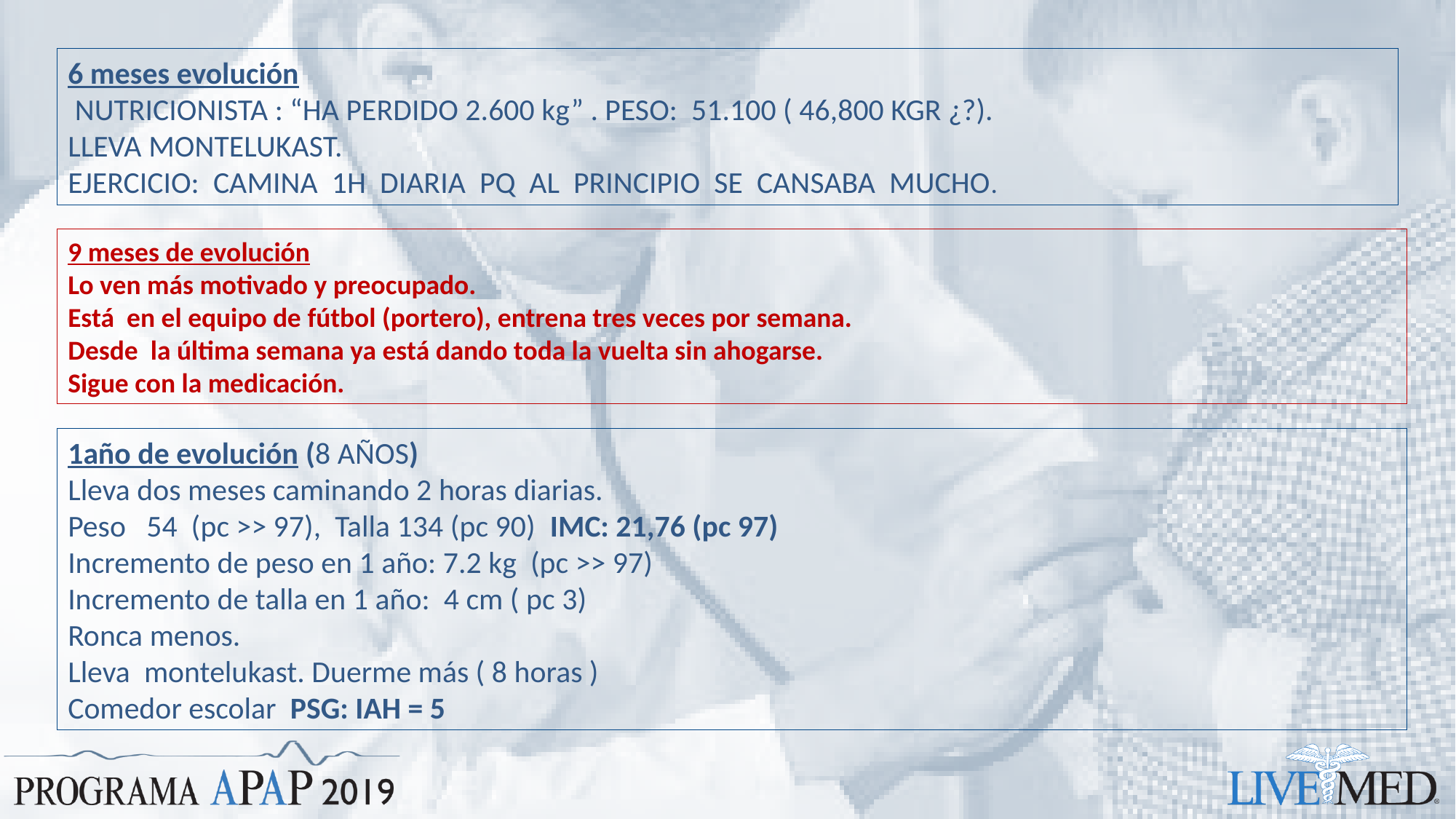

6 meses evolución
 NUTRICIONISTA : “HA PERDIDO 2.600 kg” . PESO:  51.100 ( 46,800 KGR ¿?).
LLEVA MONTELUKAST.
EJERCICIO:  CAMINA  1H  DIARIA  PQ  AL  PRINCIPIO  SE  CANSABA  MUCHO.
9 meses de evolución
Lo ven más motivado y preocupado.
Está  en el equipo de fútbol (portero), entrena tres veces por semana.
Desde  la última semana ya está dando toda la vuelta sin ahogarse.
Sigue con la medicación.
1año de evolución (8 AÑOS)
Lleva dos meses caminando 2 horas diarias.
Peso   54  (pc >> 97),  Talla 134 (pc 90)  IMC: 21,76 (pc 97)
Incremento de peso en 1 año: 7.2 kg  (pc >> 97)
Incremento de talla en 1 año:  4 cm ( pc 3)
Ronca menos.
Lleva  montelukast. Duerme más ( 8 horas )
Comedor escolar  PSG: IAH = 5